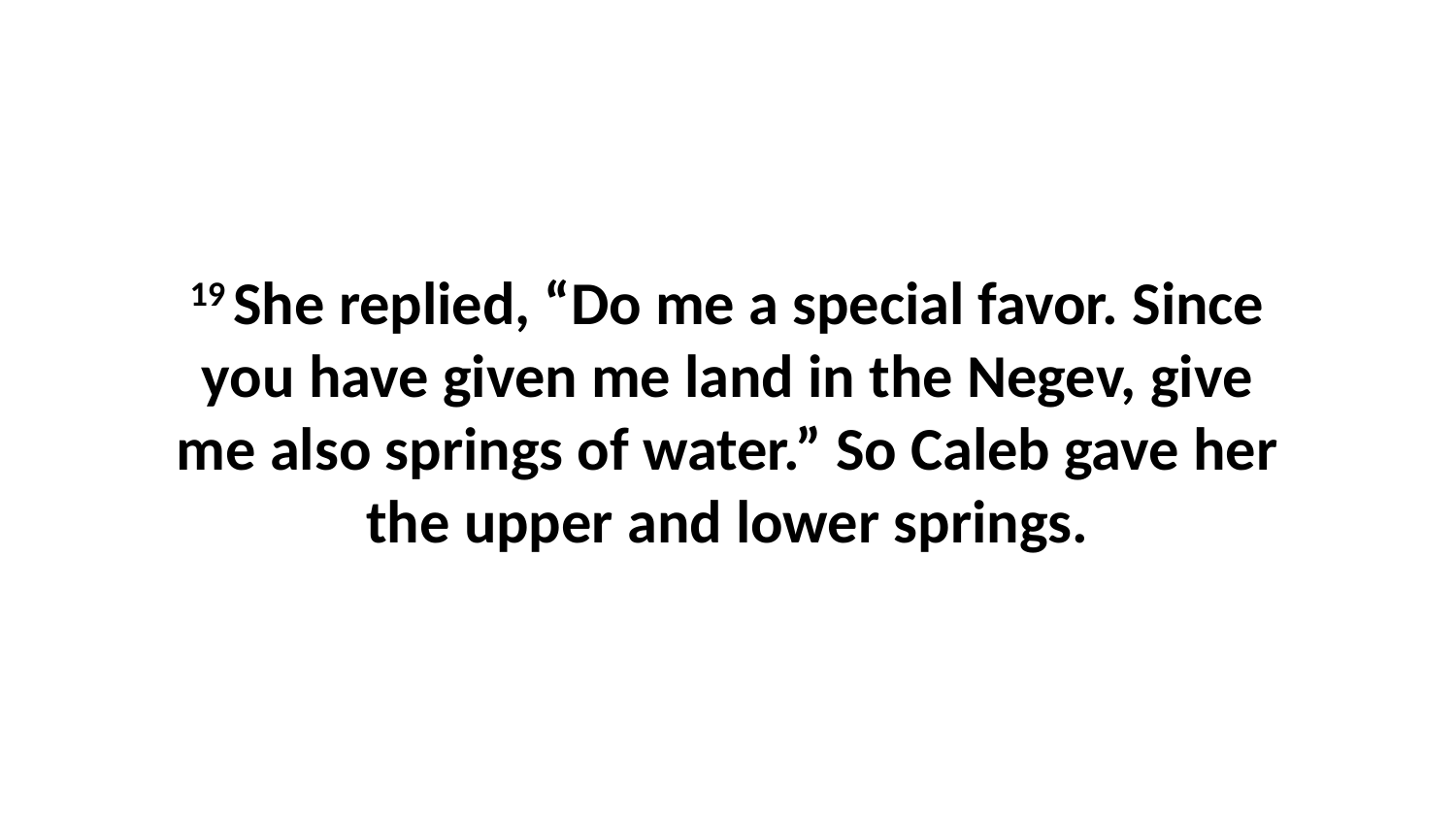

19 She replied, “Do me a special favor. Since you have given me land in the Negev, give me also springs of water.” So Caleb gave her the upper and lower springs.